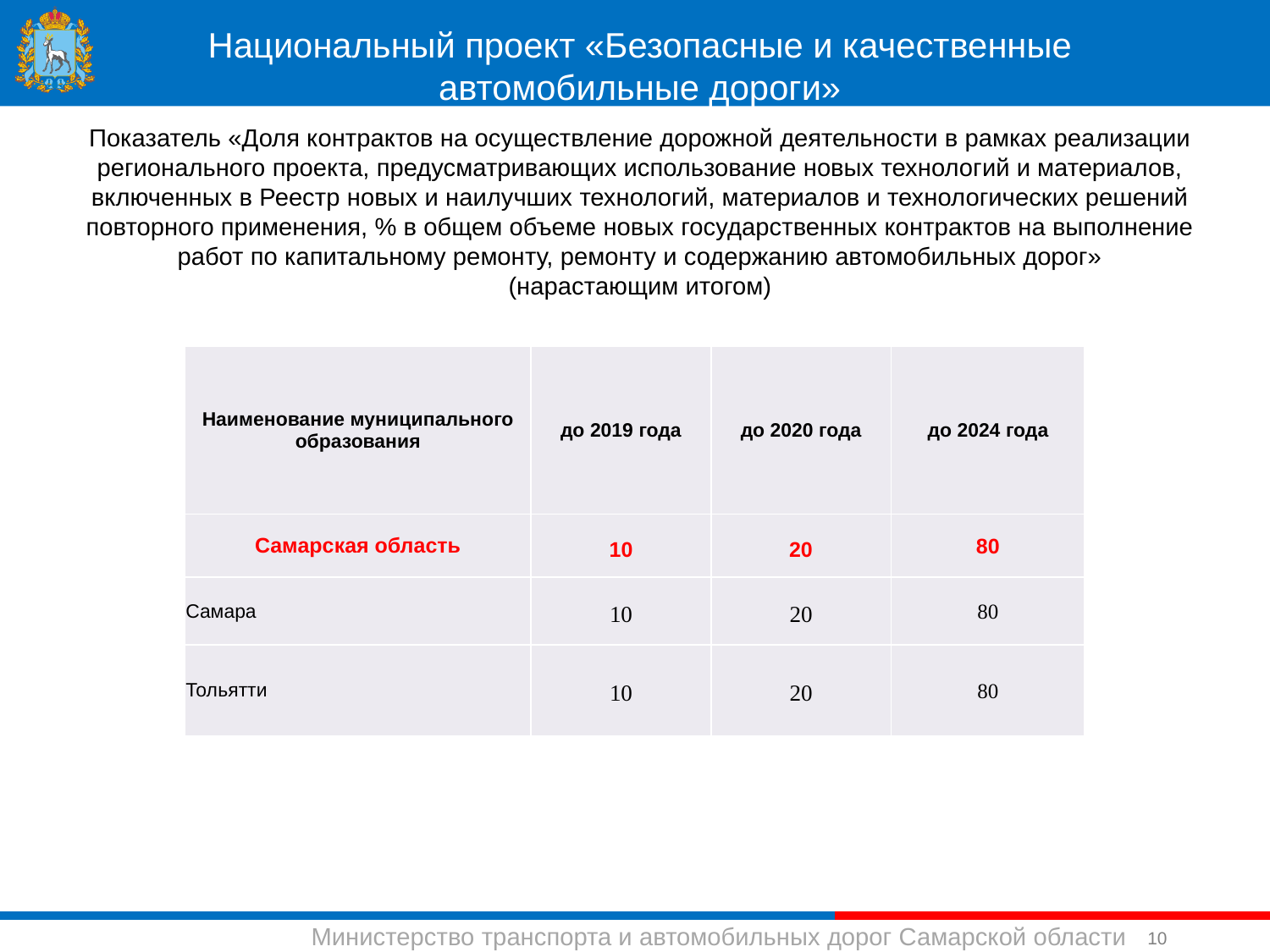

Национальный проект «Безопасные и качественные автомобильные дороги»
Показатель «Доля контрактов на осуществление дорожной деятельности в рамках реализации регионального проекта, предусматривающих использование новых технологий и материалов, включенных в Реестр новых и наилучших технологий, материалов и технологических решений повторного применения, % в общем объеме новых государственных контрактов на выполнение работ по капитальному ремонту, ремонту и содержанию автомобильных дорог»
(нарастающим итогом)
| Наименование муниципального образования | до 2019 года | до 2020 года | до 2024 года |
| --- | --- | --- | --- |
| Самарская область | 10 | 20 | 80 |
| Самара | 10 | 20 | 80 |
| Тольятти | 10 | 20 | 80 |
10
Министерство транспорта и автомобильных дорог Самарской области